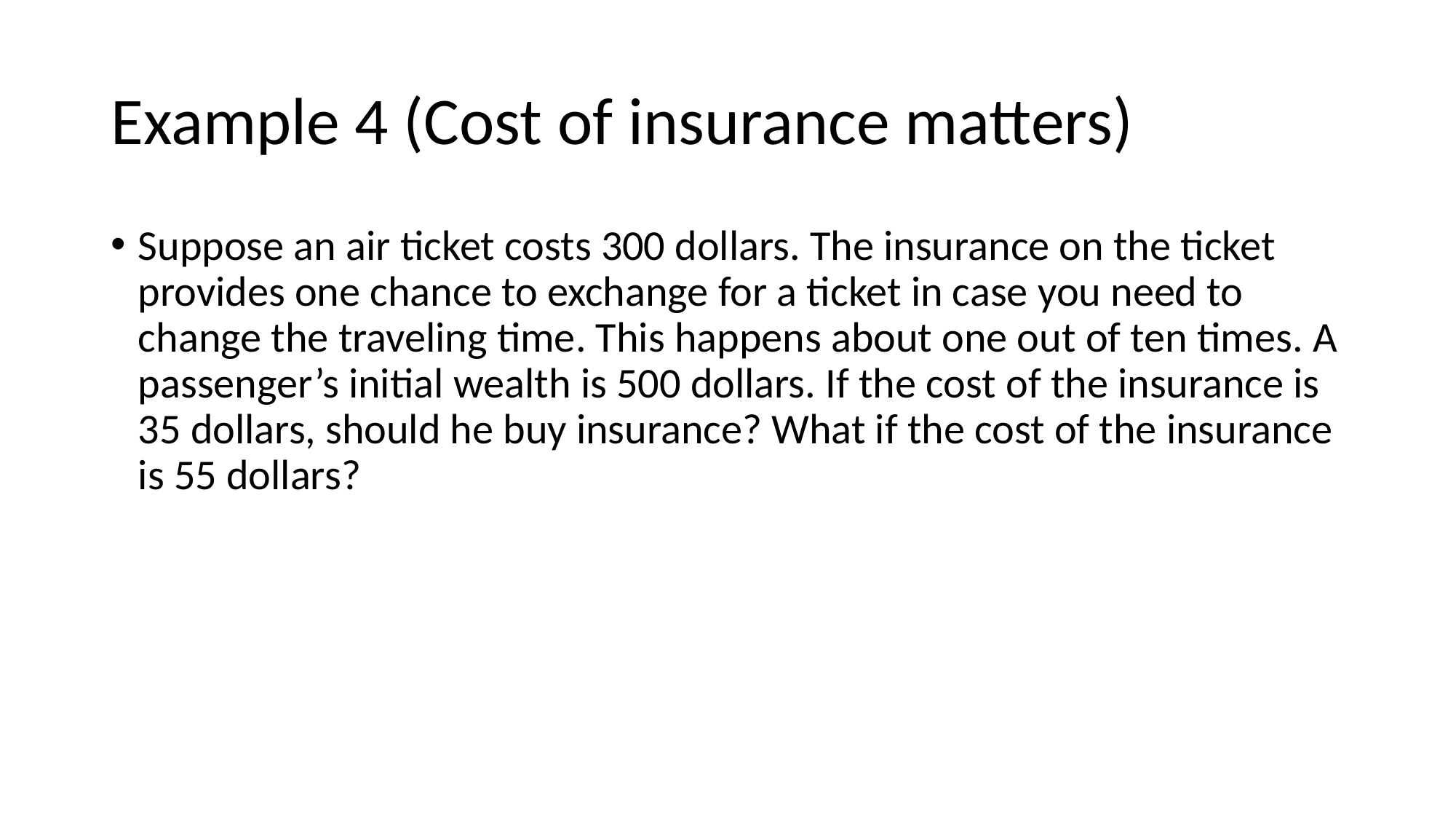

# Example 4 (Cost of insurance matters)
Suppose an air ticket costs 300 dollars. The insurance on the ticket provides one chance to exchange for a ticket in case you need to change the traveling time. This happens about one out of ten times. A passenger’s initial wealth is 500 dollars. If the cost of the insurance is 35 dollars, should he buy insurance? What if the cost of the insurance is 55 dollars?